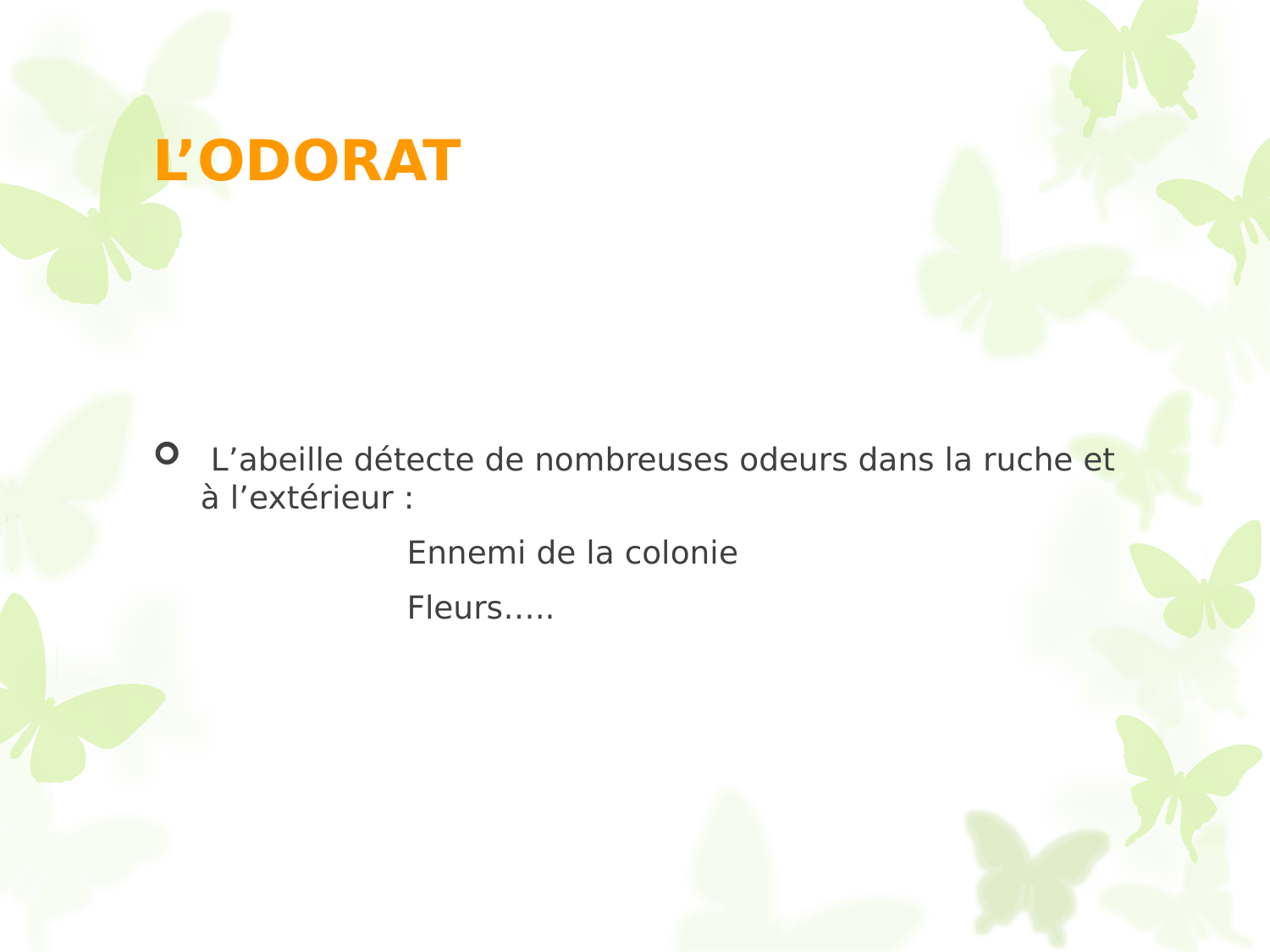

# L’ODORAT
 L’abeille détecte de nombreuses odeurs dans la ruche et à l’extérieur :
		Ennemi de la colonie
		Fleurs…..